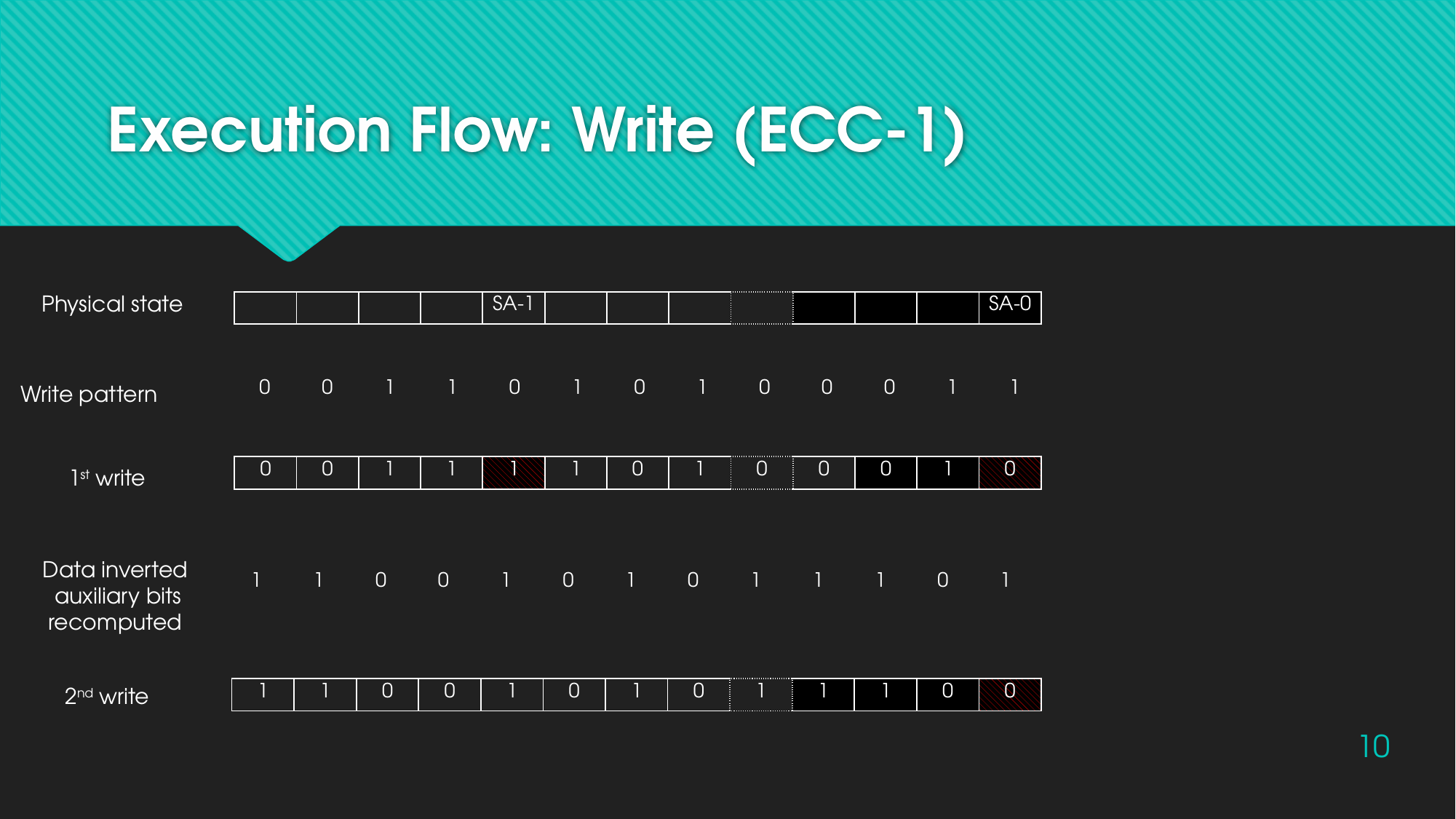

# Execution Flow: Write (ECC-1)
Physical state
|  |  |  |  | SA-1 |  |  |  |  |  |  |  | SA-0 |
| --- | --- | --- | --- | --- | --- | --- | --- | --- | --- | --- | --- | --- |
Write pattern
| 0 | 0 | 1 | 1 | 0 | 1 | 0 | 1 | 0 | 0 | 0 | 1 | 1 |
| --- | --- | --- | --- | --- | --- | --- | --- | --- | --- | --- | --- | --- |
| 0 | 0 | 1 | 1 | 1 | 1 | 0 | 1 | 0 | 0 | 0 | 1 | 0 |
| --- | --- | --- | --- | --- | --- | --- | --- | --- | --- | --- | --- | --- |
1st write
Data inverted
 auxiliary bits recomputed
| 1 | 1 | 0 | 0 | 1 | 0 | 1 | 0 | 1 | 1 | 1 | 0 | 1 |
| --- | --- | --- | --- | --- | --- | --- | --- | --- | --- | --- | --- | --- |
2nd write
| 1 | 1 | 0 | 0 | 1 | 0 | 1 | 0 | 1 | 1 | 1 | 0 | 0 |
| --- | --- | --- | --- | --- | --- | --- | --- | --- | --- | --- | --- | --- |
10